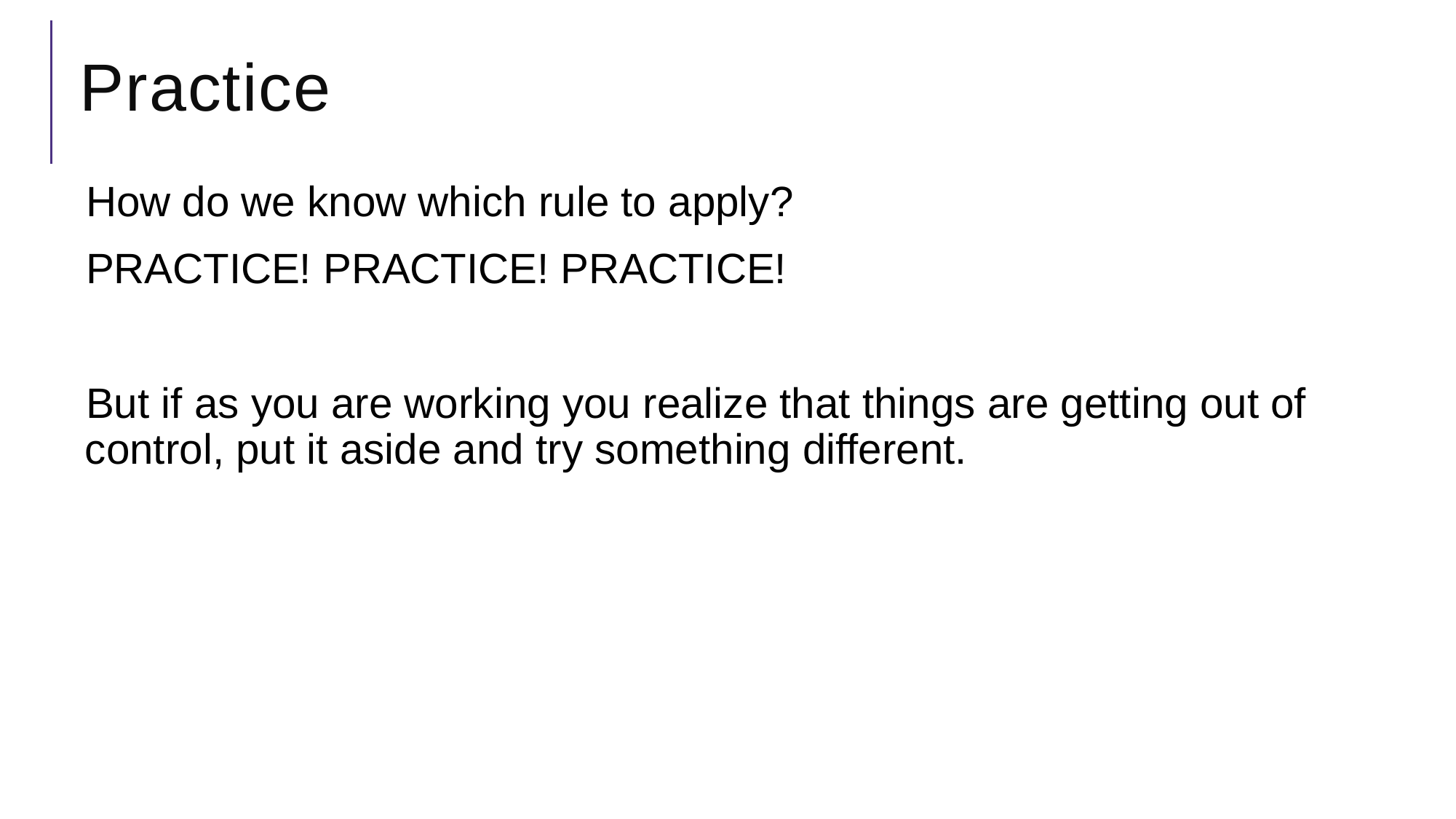

# Practice
How do we know which rule to apply?
PRACTICE! PRACTICE! PRACTICE!

But if as you are working you realize that things are getting out of control, put it aside and try something different.